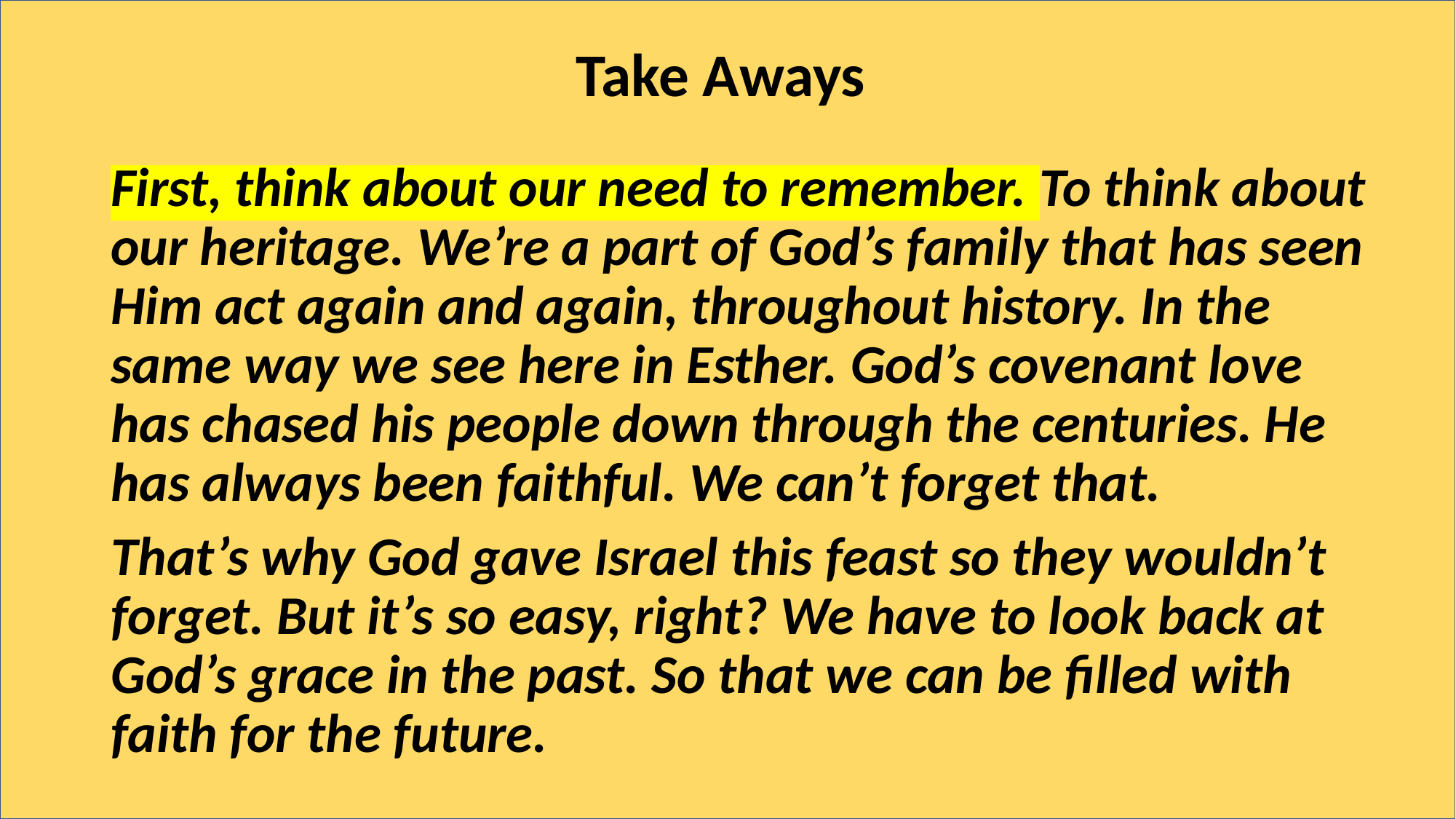

# Take Aways
First, think about our need to remember. To think about our heritage. We’re a part of God’s family that has seen Him act again and again, throughout history. In the same way we see here in Esther. God’s covenant love has chased his people down through the centuries. He has always been faithful. We can’t forget that.
That’s why God gave Israel this feast so they wouldn’t forget. But it’s so easy, right? We have to look back at God’s grace in the past. So that we can be filled with faith for the future.